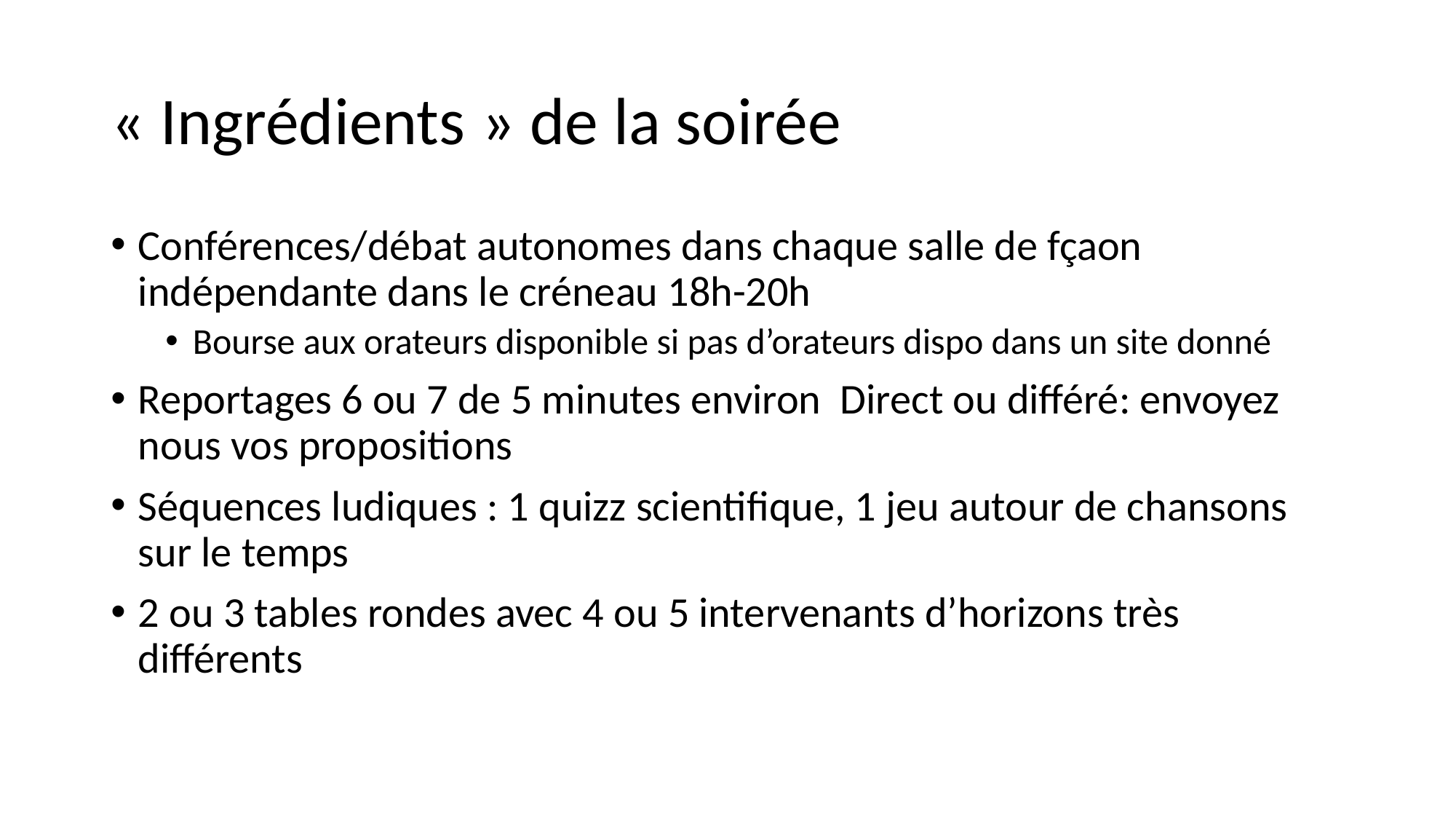

# « Ingrédients » de la soirée
Conférences/débat autonomes dans chaque salle de fçaon indépendante dans le créneau 18h-20h
Bourse aux orateurs disponible si pas d’orateurs dispo dans un site donné
Reportages 6 ou 7 de 5 minutes environ  Direct ou différé: envoyez nous vos propositions
Séquences ludiques : 1 quizz scientifique, 1 jeu autour de chansons sur le temps
2 ou 3 tables rondes avec 4 ou 5 intervenants d’horizons très différents